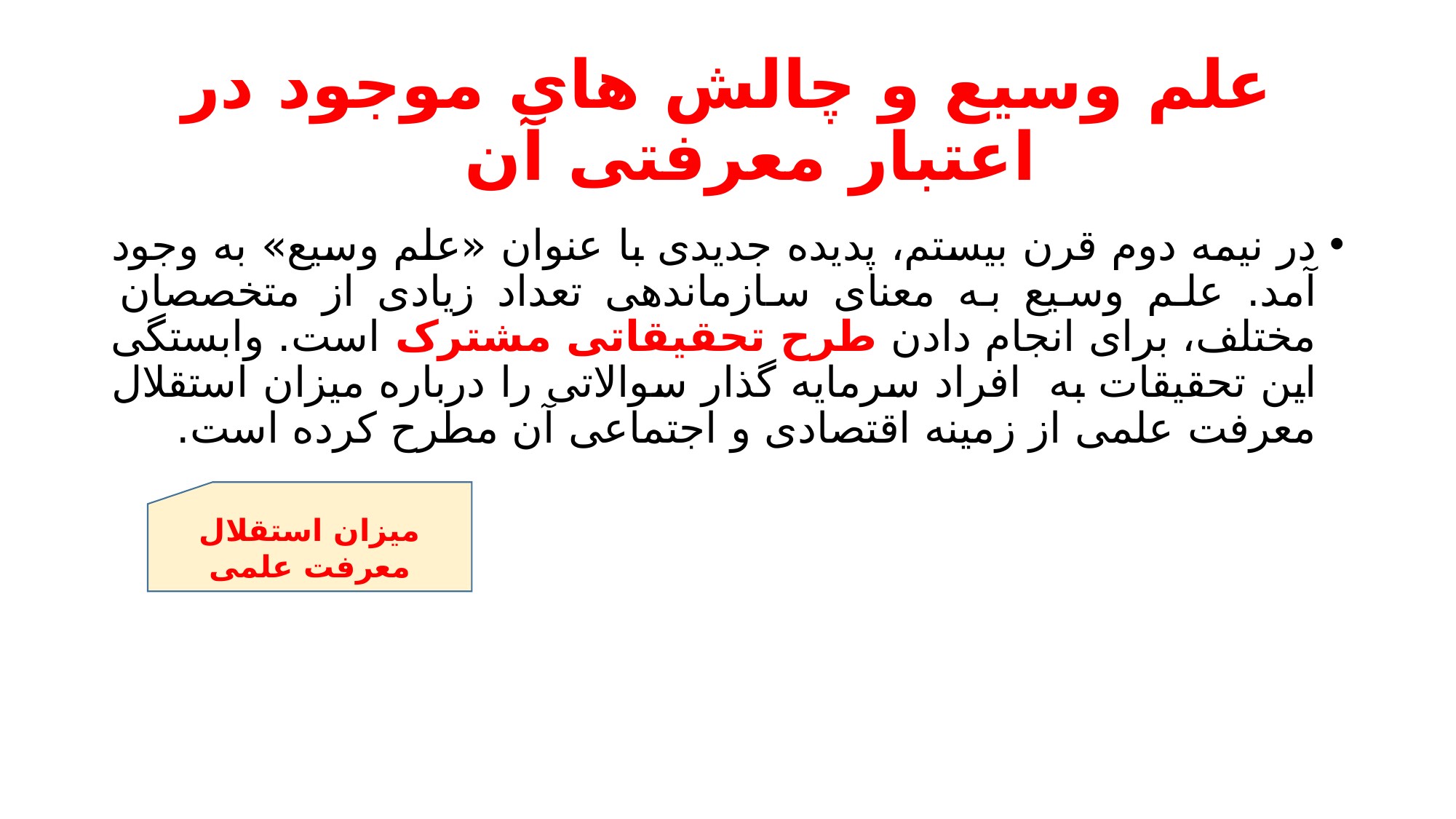

# علم وسیع و چالش های موجود در اعتبار معرفتی آن
در نیمه دوم قرن بیستم، پدیده جدیدی با عنوان «علم وسیع» به وجود آمد. علم وسیع به معنای سازماندهی تعداد زیادی از متخصصان مختلف، برای انجام دادن طرح تحقیقاتی مشترک است. وابستگی این تحقیقات به  افراد سرمایه گذار سوالاتی را درباره میزان استقلال معرفت علمی از زمینه اقتصادی و اجتماعی آن مطرح کرده است.
میزان استقلال معرفت علمی